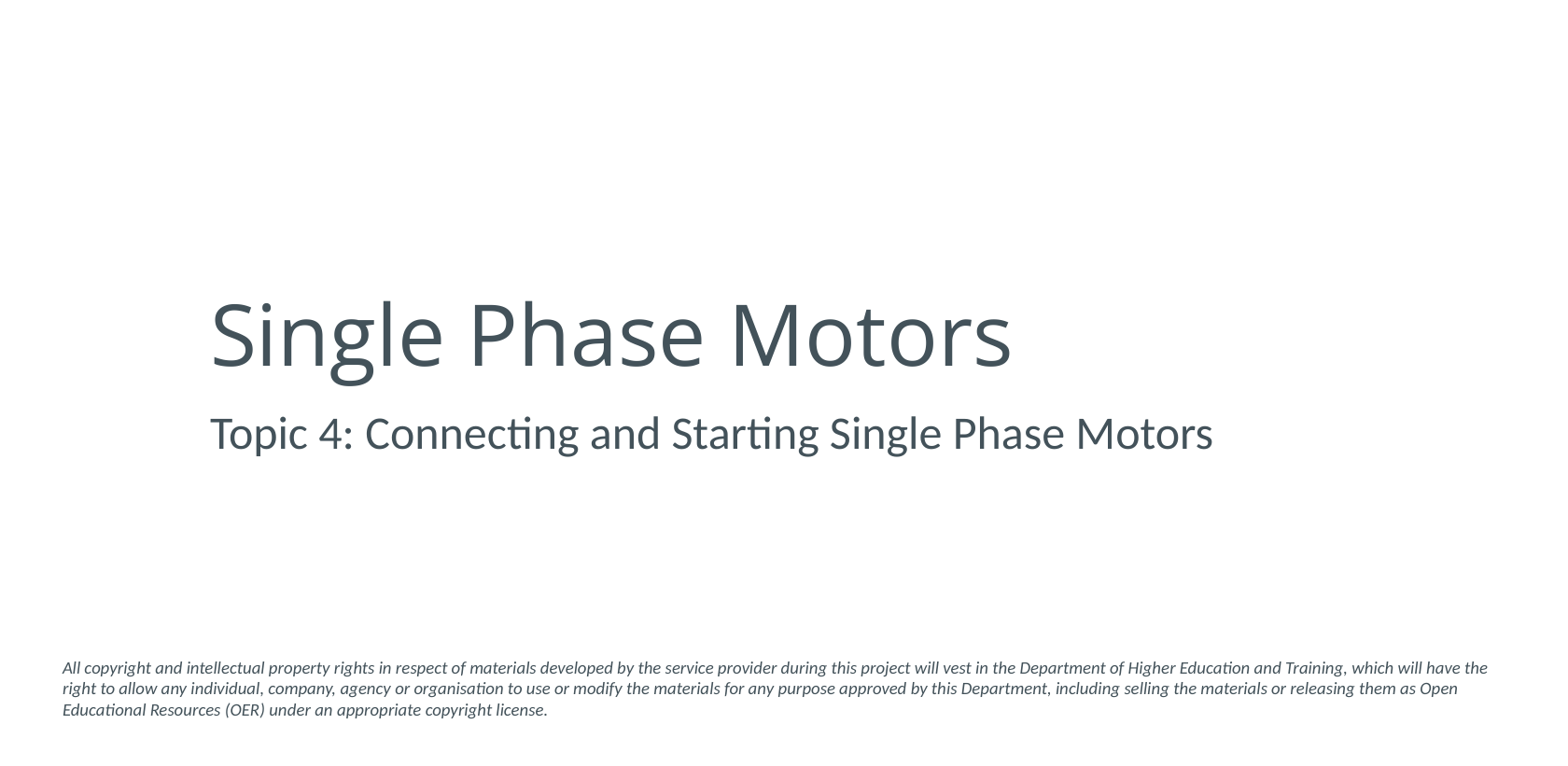

# Single Phase Motors
Topic 4: Connecting and Starting Single Phase Motors